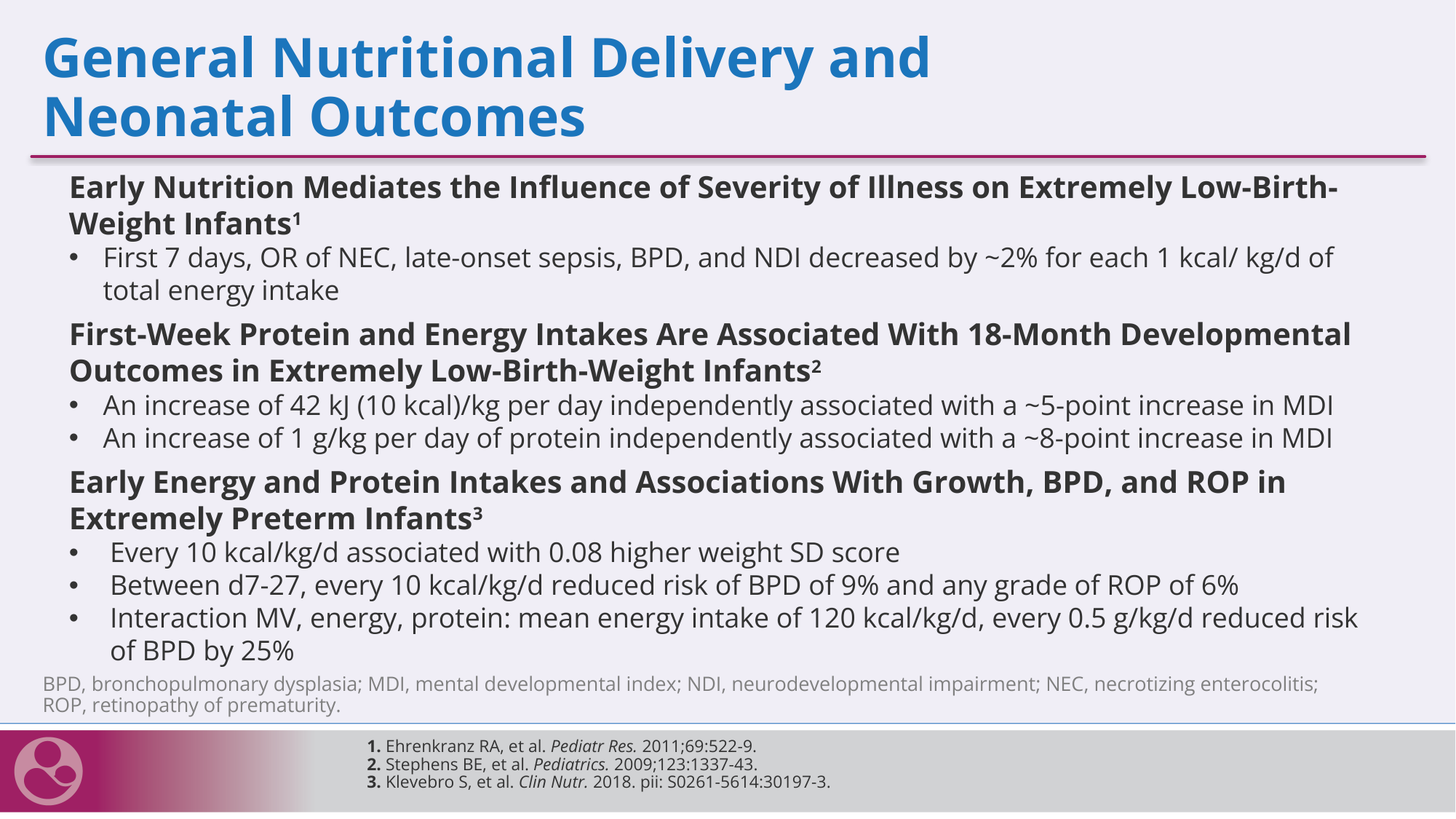

# General Nutritional Delivery and Neonatal Outcomes
Early Nutrition Mediates the Influence of Severity of Illness on Extremely Low-Birth-Weight Infants1
First 7 days, OR of NEC, late-onset sepsis, BPD, and NDI decreased by ~2% for each 1 kcal/ kg/d of total energy intake
First-Week Protein and Energy Intakes Are Associated With 18-Month Developmental Outcomes in Extremely Low-Birth-Weight Infants2
An increase of 42 kJ (10 kcal)/kg per day independently associated with a ~5-point increase in MDI
An increase of 1 g/kg per day of protein independently associated with a ~8-point increase in MDI
Early Energy and Protein Intakes and Associations With Growth, BPD, and ROP in Extremely Preterm Infants3
Every 10 kcal/kg/d associated with 0.08 higher weight SD score
Between d7-27, every 10 kcal/kg/d reduced risk of BPD of 9% and any grade of ROP of 6%
Interaction MV, energy, protein: mean energy intake of 120 kcal/kg/d, every 0.5 g/kg/d reduced risk of BPD by 25%
BPD, bronchopulmonary dysplasia; MDI, mental developmental index; NDI, neurodevelopmental impairment; NEC, necrotizing enterocolitis;
ROP, retinopathy of prematurity.
1. Ehrenkranz RA, et al. Pediatr Res. 2011;69:522-9.
2. Stephens BE, et al. Pediatrics. 2009;123:1337-43.
3. Klevebro S, et al. Clin Nutr. 2018. pii: S0261-5614:30197-3.